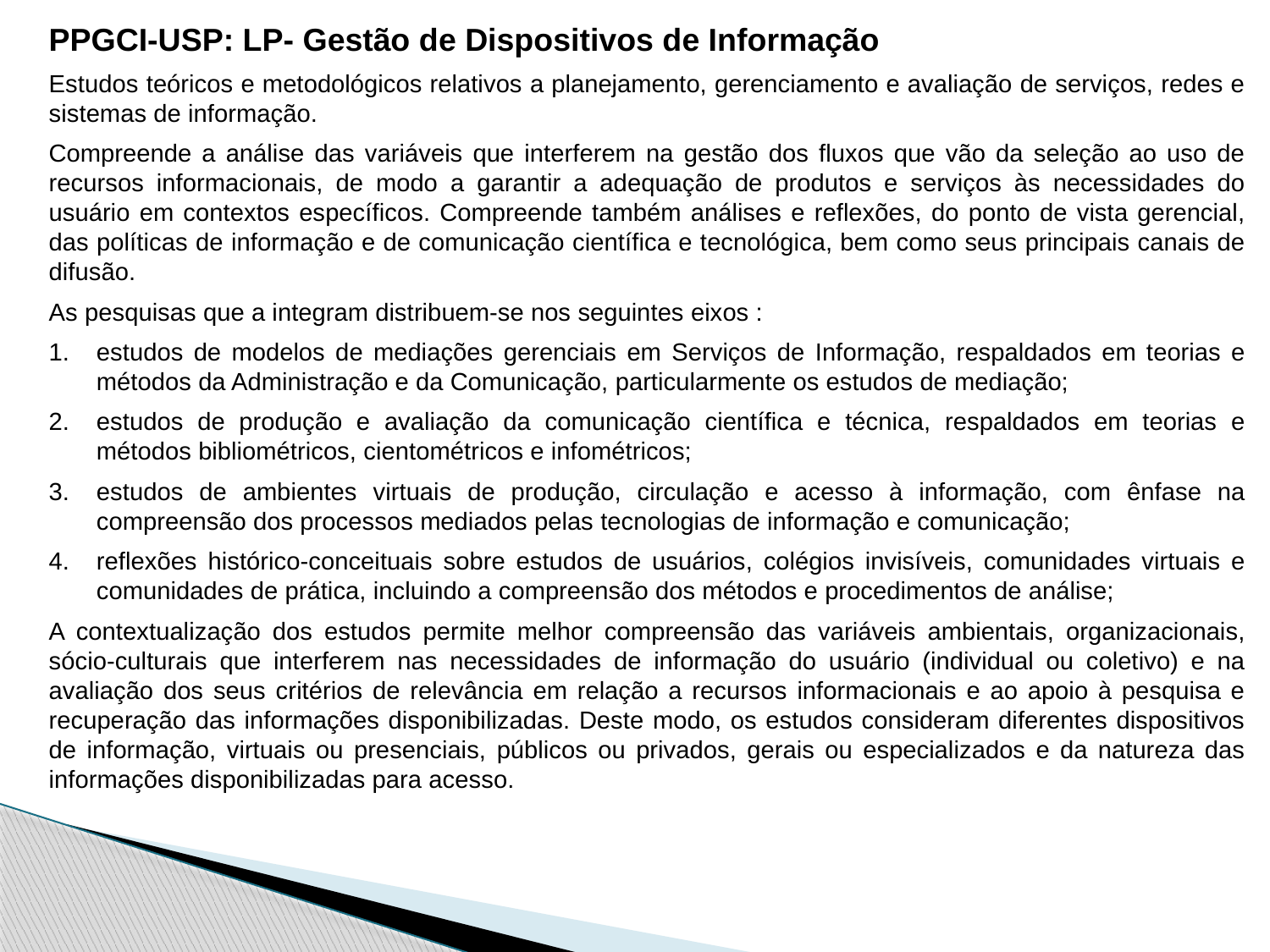

PPGCI-USP: LP- Gestão de Dispositivos de Informação
Estudos teóricos e metodológicos relativos a planejamento, gerenciamento e avaliação de serviços, redes e sistemas de informação.
Compreende a análise das variáveis que interferem na gestão dos fluxos que vão da seleção ao uso de recursos informacionais, de modo a garantir a adequação de produtos e serviços às necessidades do usuário em contextos específicos. Compreende também análises e reflexões, do ponto de vista gerencial, das políticas de informação e de comunicação científica e tecnológica, bem como seus principais canais de difusão.
As pesquisas que a integram distribuem-se nos seguintes eixos :
estudos de modelos de mediações gerenciais em Serviços de Informação, respaldados em teorias e métodos da Administração e da Comunicação, particularmente os estudos de mediação;
estudos de produção e avaliação da comunicação científica e técnica, respaldados em teorias e métodos bibliométricos, cientométricos e infométricos;
estudos de ambientes virtuais de produção, circulação e acesso à informação, com ênfase na compreensão dos processos mediados pelas tecnologias de informação e comunicação;
reflexões histórico-conceituais sobre estudos de usuários, colégios invisíveis, comunidades virtuais e comunidades de prática, incluindo a compreensão dos métodos e procedimentos de análise;
A contextualização dos estudos permite melhor compreensão das variáveis ambientais, organizacionais, sócio-culturais que interferem nas necessidades de informação do usuário (individual ou coletivo) e na avaliação dos seus critérios de relevância em relação a recursos informacionais e ao apoio à pesquisa e recuperação das informações disponibilizadas. Deste modo, os estudos consideram diferentes dispositivos de informação, virtuais ou presenciais, públicos ou privados, gerais ou especializados e da natureza das informações disponibilizadas para acesso.